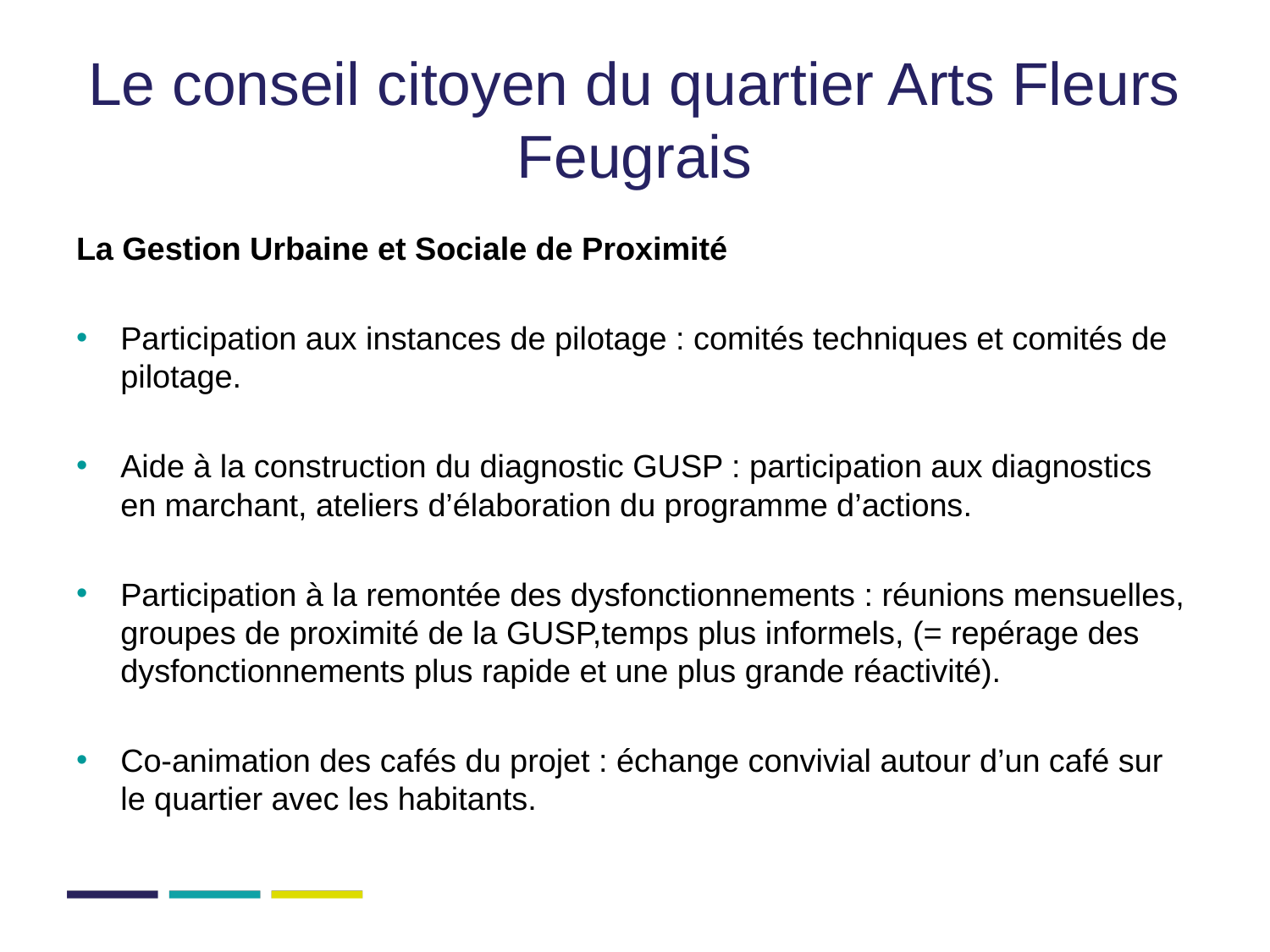

# Le conseil citoyen du quartier Arts Fleurs Feugrais
La Gestion Urbaine et Sociale de Proximité

Participation aux instances de pilotage : comités techniques et comités de pilotage.

Aide à la construction du diagnostic GUSP : participation aux diagnostics en marchant, ateliers d’élaboration du programme d’actions.

Participation à la remontée des dysfonctionnements : réunions mensuelles,  groupes de proximité de la GUSP,temps plus informels, (= repérage des dysfonctionnements plus rapide et une plus grande réactivité).

Co-animation des cafés du projet : échange convivial autour d’un café sur le quartier avec les habitants.
13